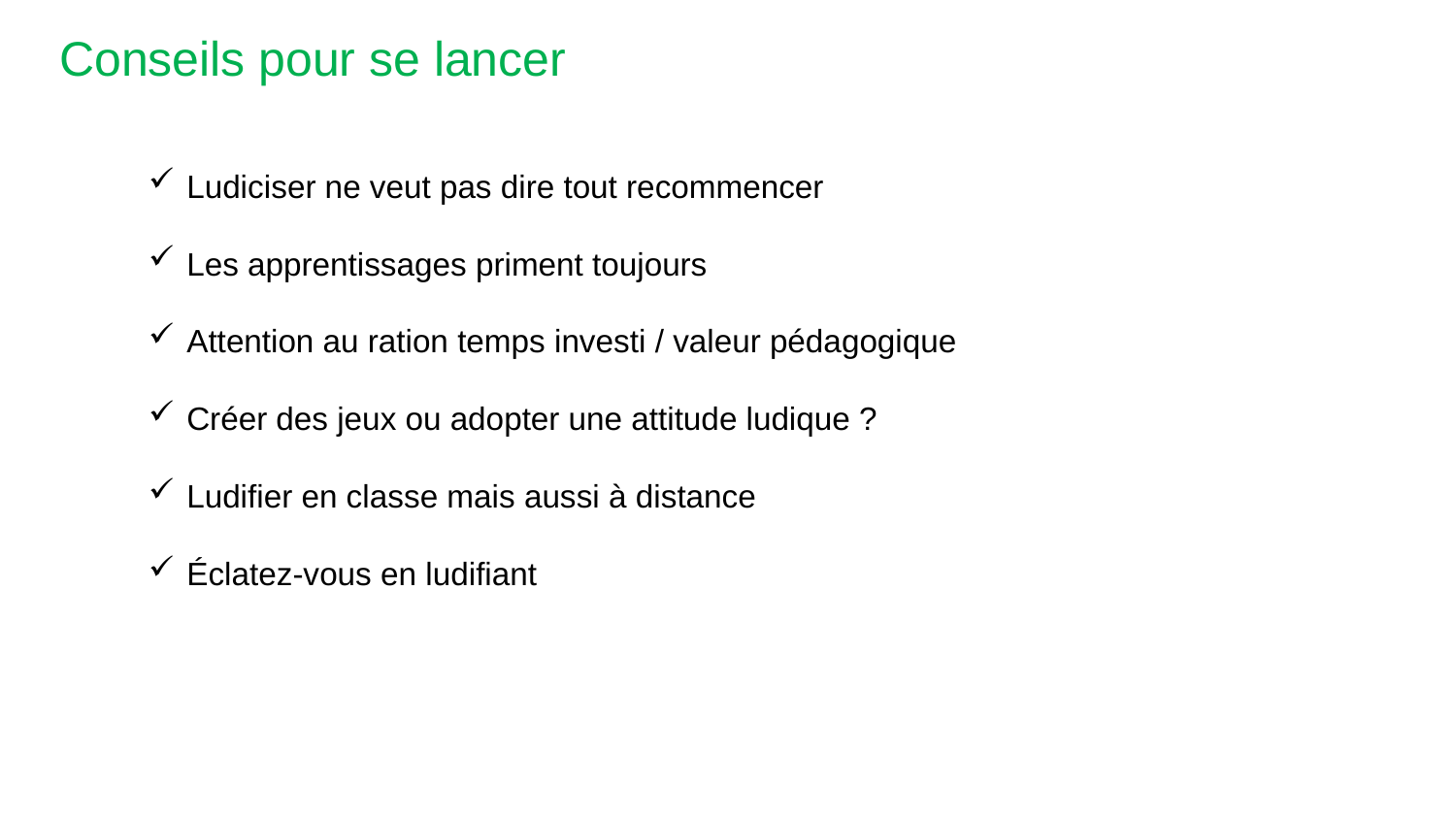

Conseils pour se lancer
Ludiciser ne veut pas dire tout recommencer

Les apprentissages priment toujours

Attention au ration temps investi / valeur pédagogique

Créer des jeux ou adopter une attitude ludique ?

Ludifier en classe mais aussi à distance

Éclatez-vous en ludifiant